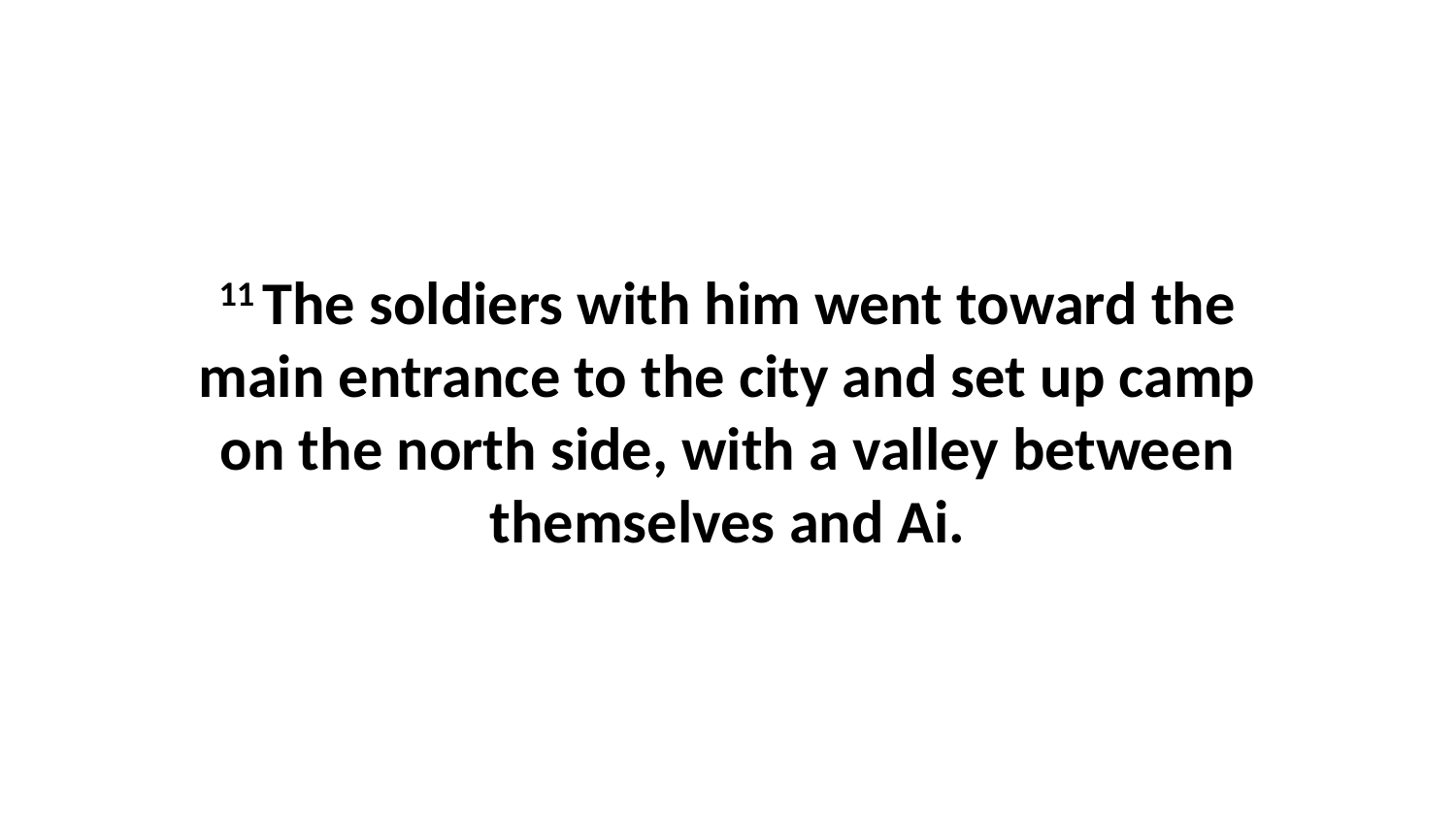

11 The soldiers with him went toward the main entrance to the city and set up camp on the north side, with a valley between themselves and Ai.